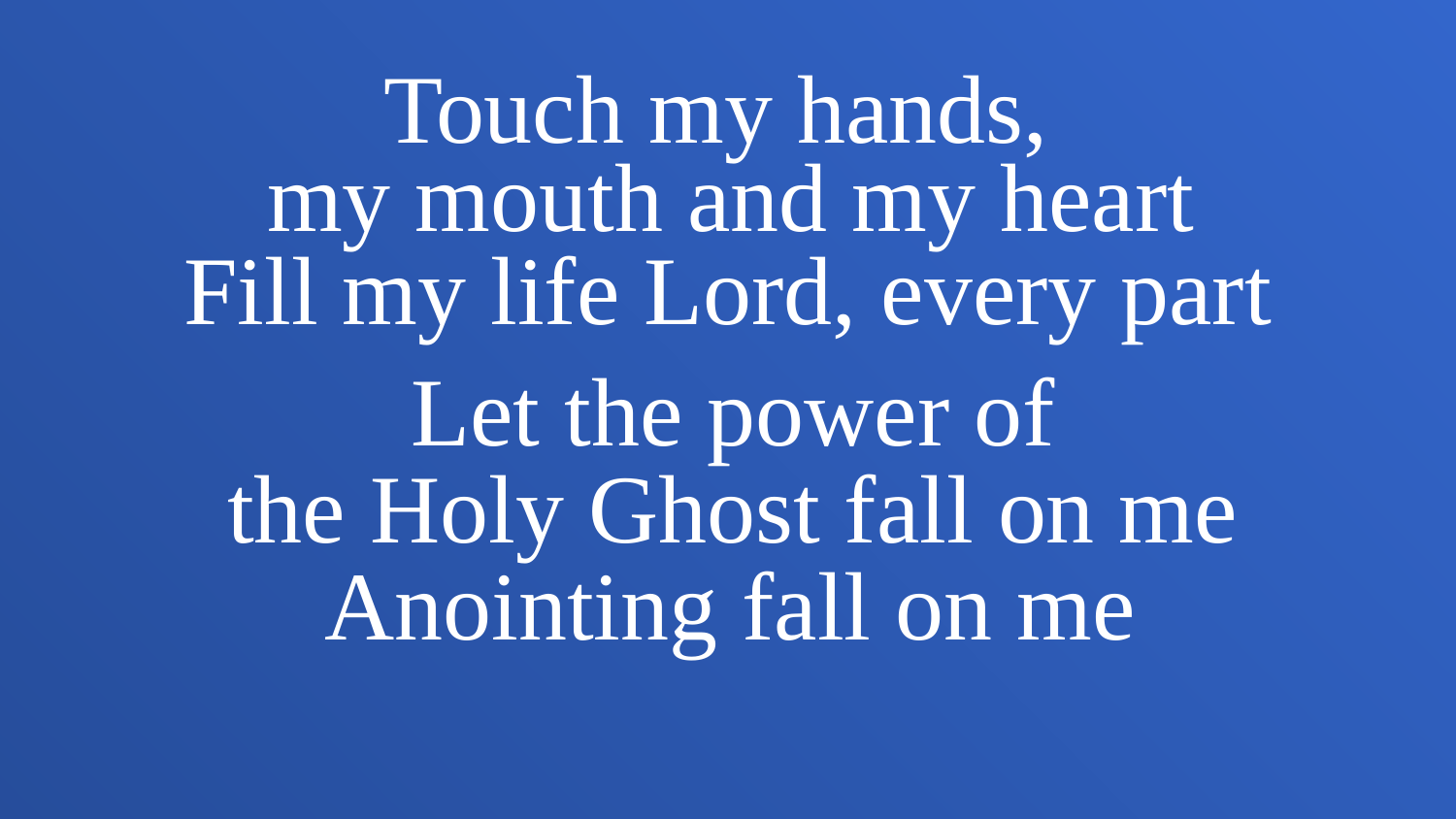

Touch my hands,
my mouth and my heart
Fill my life Lord, every part
Let the power of
the Holy Ghost fall on me
Anointing fall on me